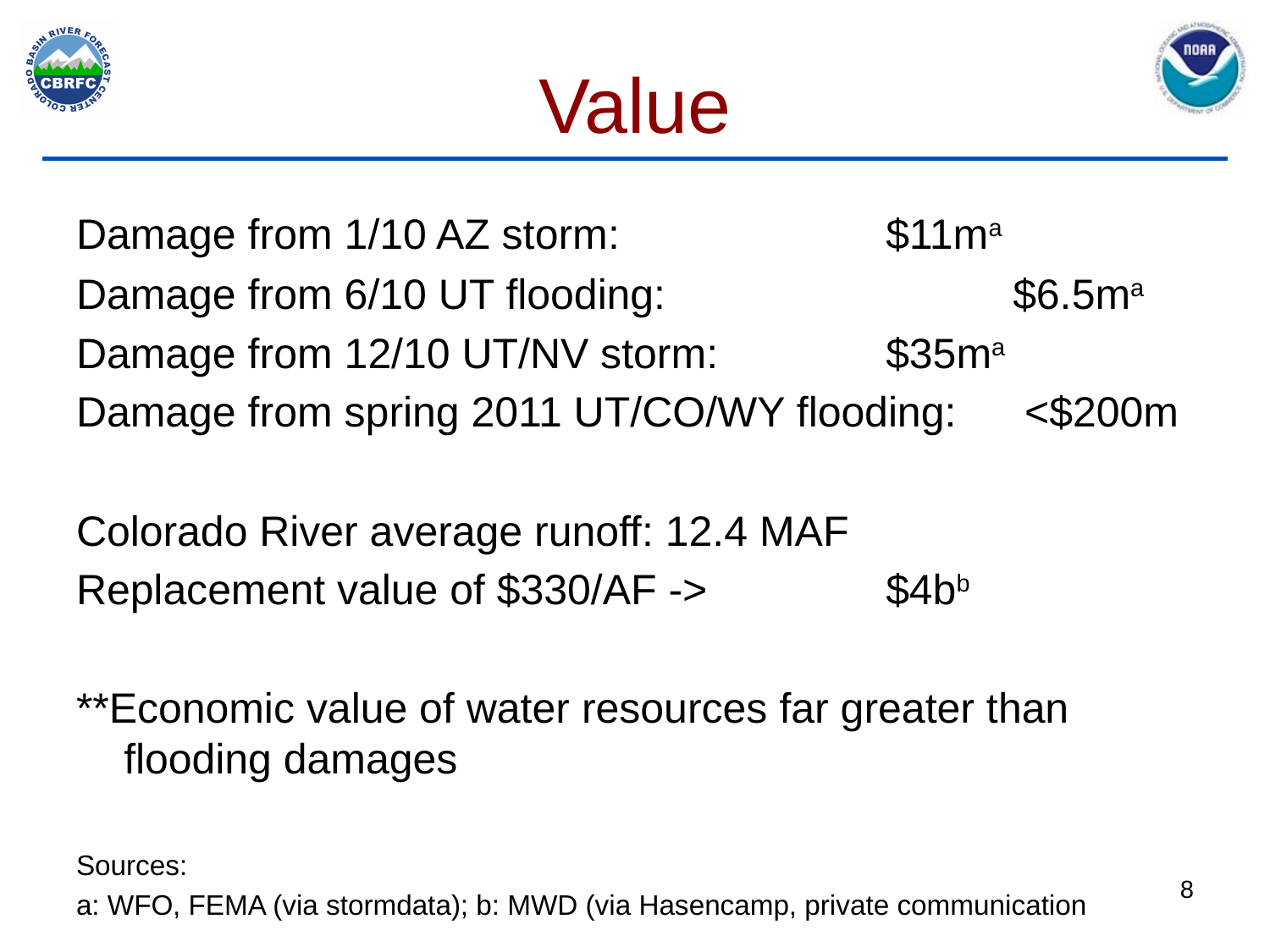

# Value
Damage from 1/10 AZ storm:			$11ma
Damage from 6/10 UT flooding:			$6.5ma
Damage from 12/10 UT/NV storm:		$35ma
Damage from spring 2011 UT/CO/WY flooding:	 <$200m

Colorado River average runoff: 12.4 MAF
Replacement value of $330/AF ->  		$4bb

**Economic value of water resources far greater than flooding damages

Sources:
a: WFO, FEMA (via stormdata); b: MWD (via Hasencamp, private communication
8